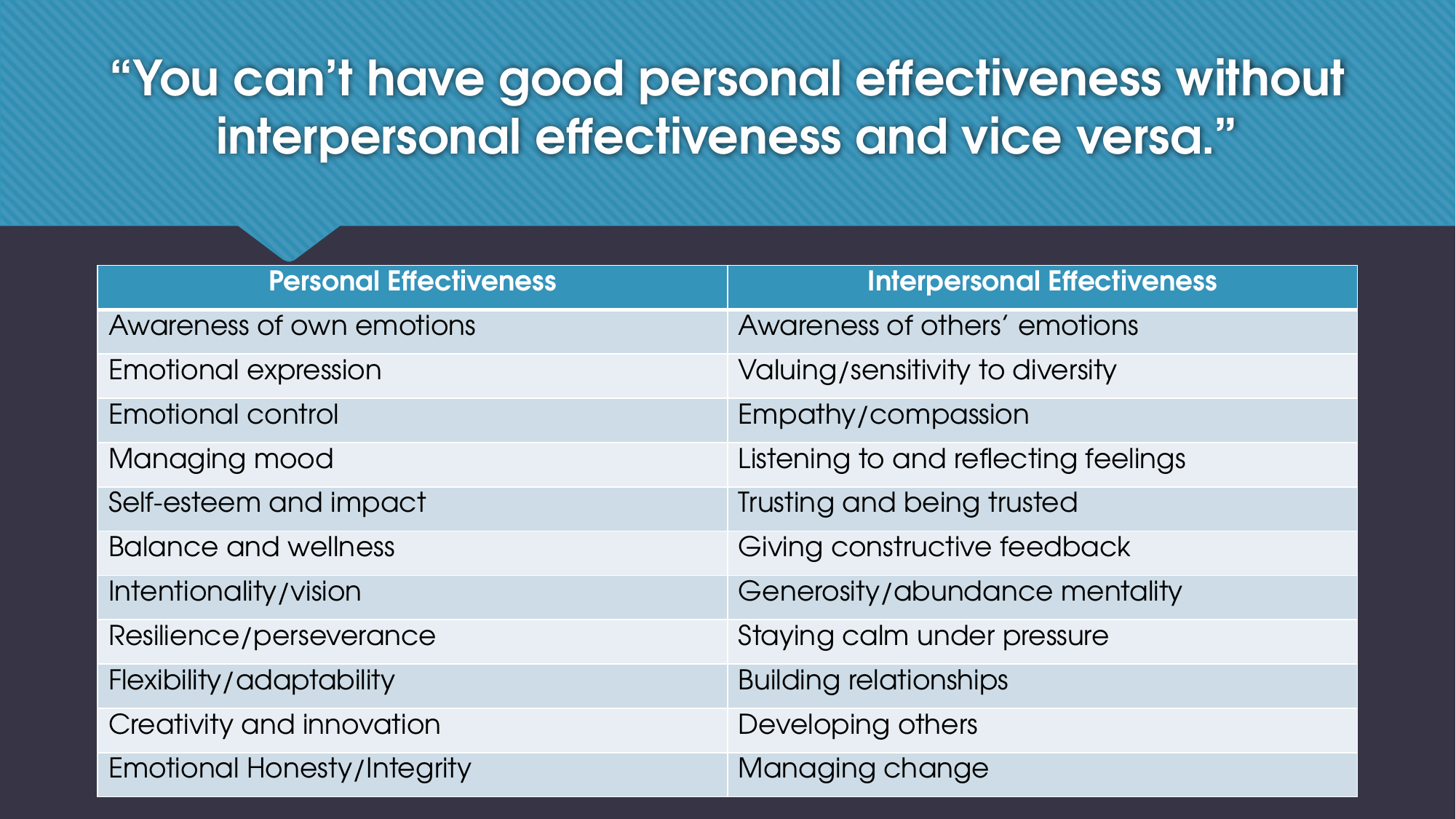

# “You can’t have good personal effectiveness without interpersonal effectiveness and vice versa.”
| Personal Effectiveness | Interpersonal Effectiveness |
| --- | --- |
| Awareness of own emotions | Awareness of others’ emotions |
| Emotional expression | Valuing/sensitivity to diversity |
| Emotional control | Empathy/compassion |
| Managing mood | Listening to and reflecting feelings |
| Self-esteem and impact | Trusting and being trusted |
| Balance and wellness | Giving constructive feedback |
| Intentionality/vision | Generosity/abundance mentality |
| Resilience/perseverance | Staying calm under pressure |
| Flexibility/adaptability | Building relationships |
| Creativity and innovation | Developing others |
| Emotional Honesty/Integrity | Managing change |